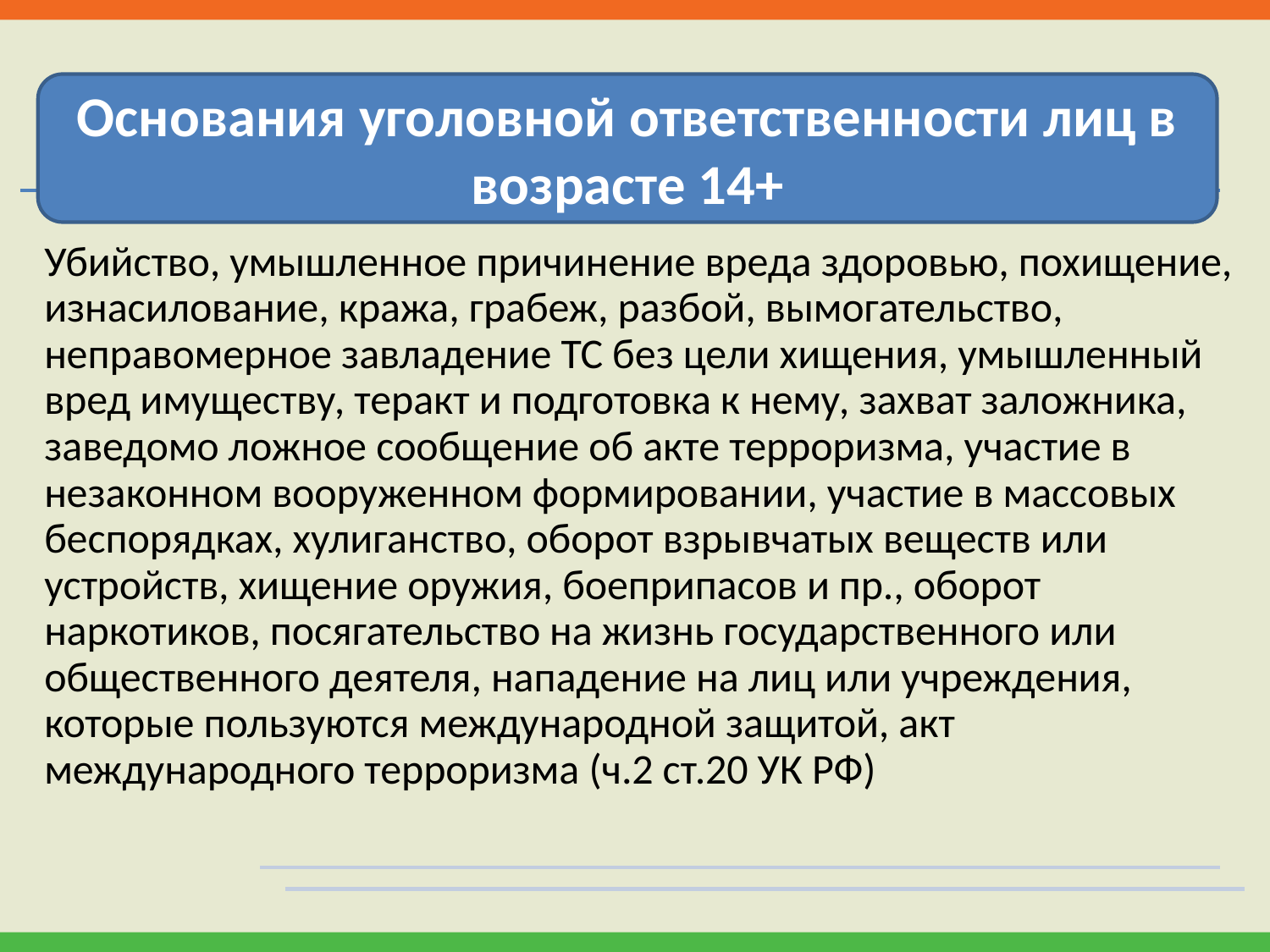

Основания уголовной ответственности лиц в возрасте 14+

Убийство, умышленное причинение вреда здоровью, похищение, изнасилование, кража, грабеж, разбой, вымогательство, неправомерное завладение ТС без цели хищения, умышленный вред имуществу, теракт и подготовка к нему, захват заложника, заведомо ложное сообщение об акте терроризма, участие в незаконном вооруженном формировании, участие в массовых беспорядках, хулиганство, оборот взрывчатых веществ или устройств, хищение оружия, боеприпасов и пр., оборот наркотиков, посягательство на жизнь государственного или общественного деятеля, нападение на лиц или учреждения, которые пользуются международной защитой, акт международного терроризма (ч.2 ст.20 УК РФ)